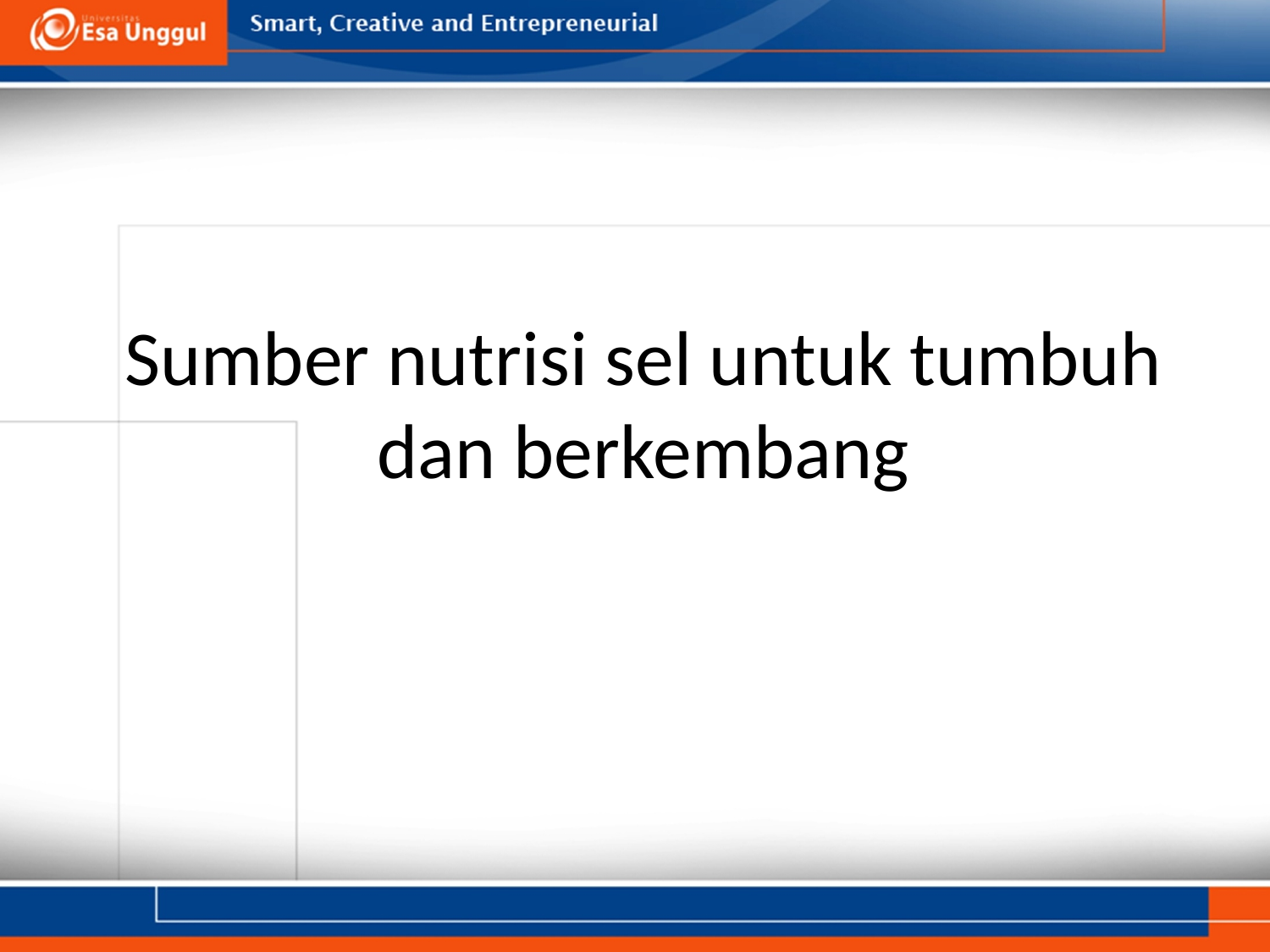

# Sumber nutrisi sel untuk tumbuh dan berkembang